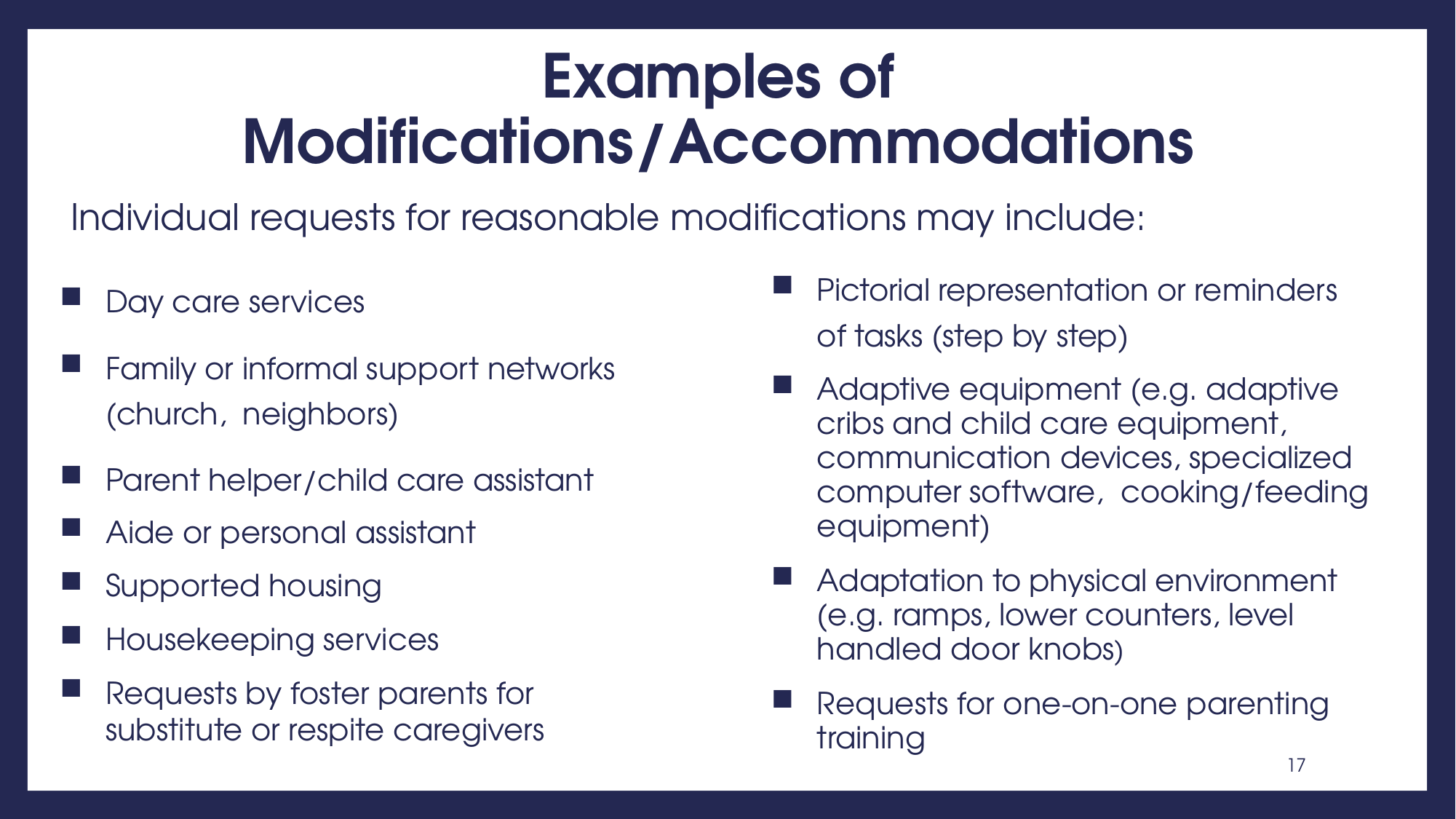

# Examples of Modifications/Accommodations
Individual requests for reasonable modifications may include:
Pictorial representation or reminders of tasks (step by step)
Adaptive equipment (e.g. adaptive cribs and child care equipment,  communication devices, specialized  computer software,  cooking/feeding equipment)
Adaptation to physical environment (e.g. ramps, lower counters, level handled door knobs)
Requests for one-on-one parenting training

Day care services
Family or informal support networks (church,  neighbors)
Parent helper/child care assistant
Aide or personal assistant
Supported housing
Housekeeping services
Requests by foster parents for substitute or respite caregivers

--

17